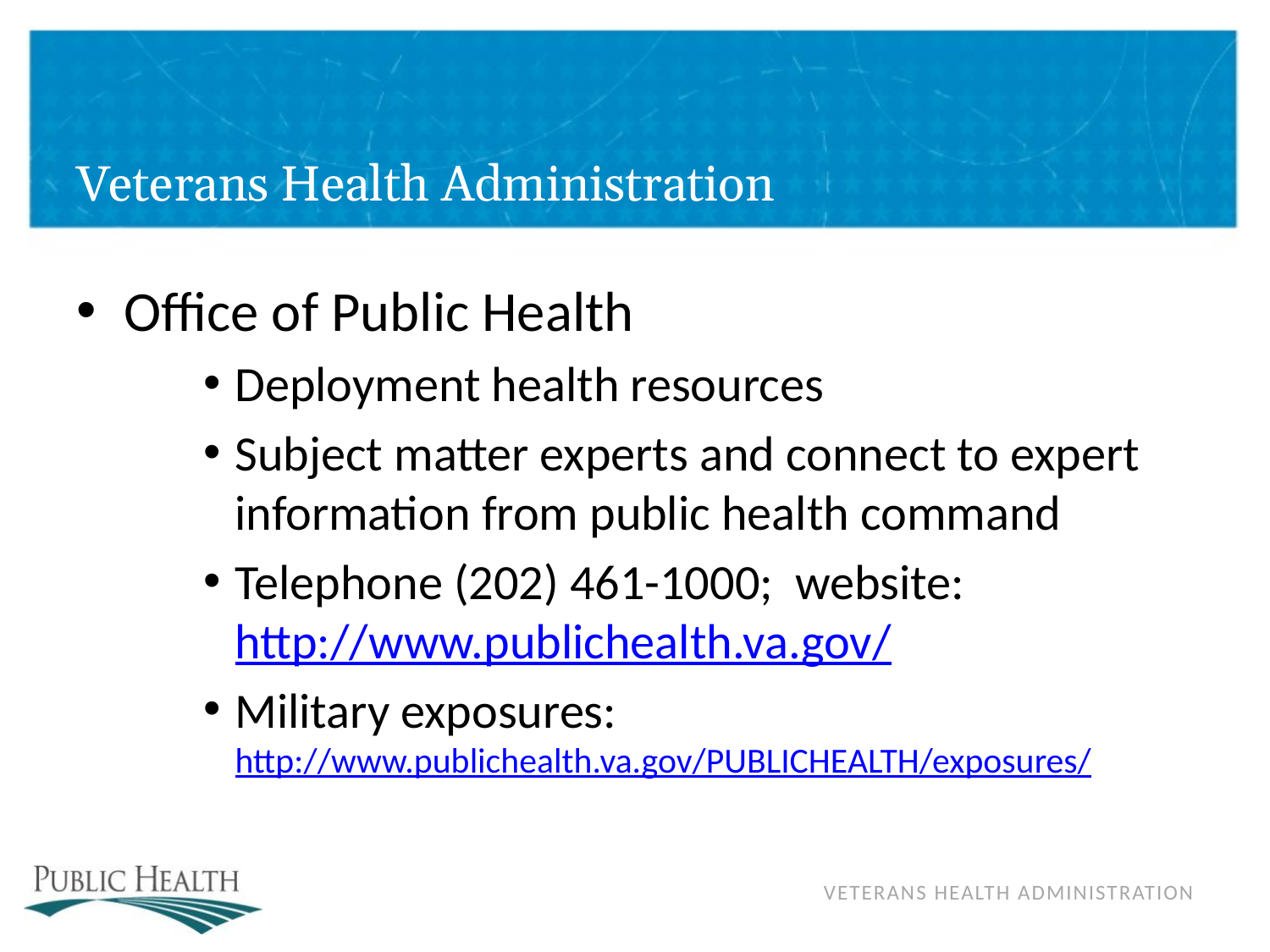

# Veterans Health Administration
Office of Public Health
Deployment health resources
Subject matter experts and connect to expert information from public health command
Telephone (202) 461-1000;  website: http://www.publichealth.va.gov/
Military exposures: http://www.publichealth.va.gov/PUBLICHEALTH/exposures/